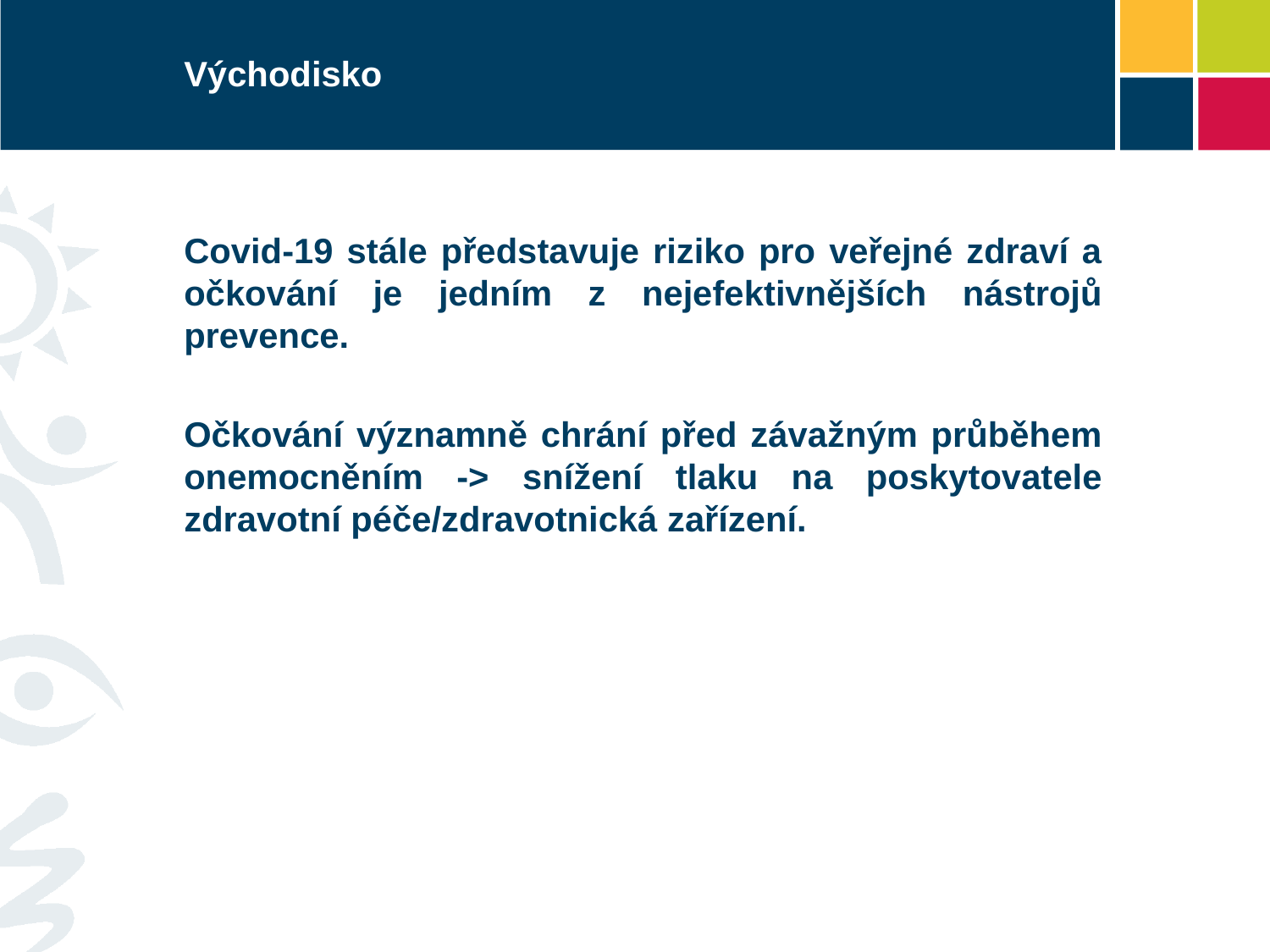

# Východisko
Covid-19 stále představuje riziko pro veřejné zdraví a očkování je jedním z nejefektivnějších nástrojů prevence.

Očkování významně chrání před závažným průběhem onemocněním -> snížení tlaku na poskytovatele zdravotní péče/zdravotnická zařízení.